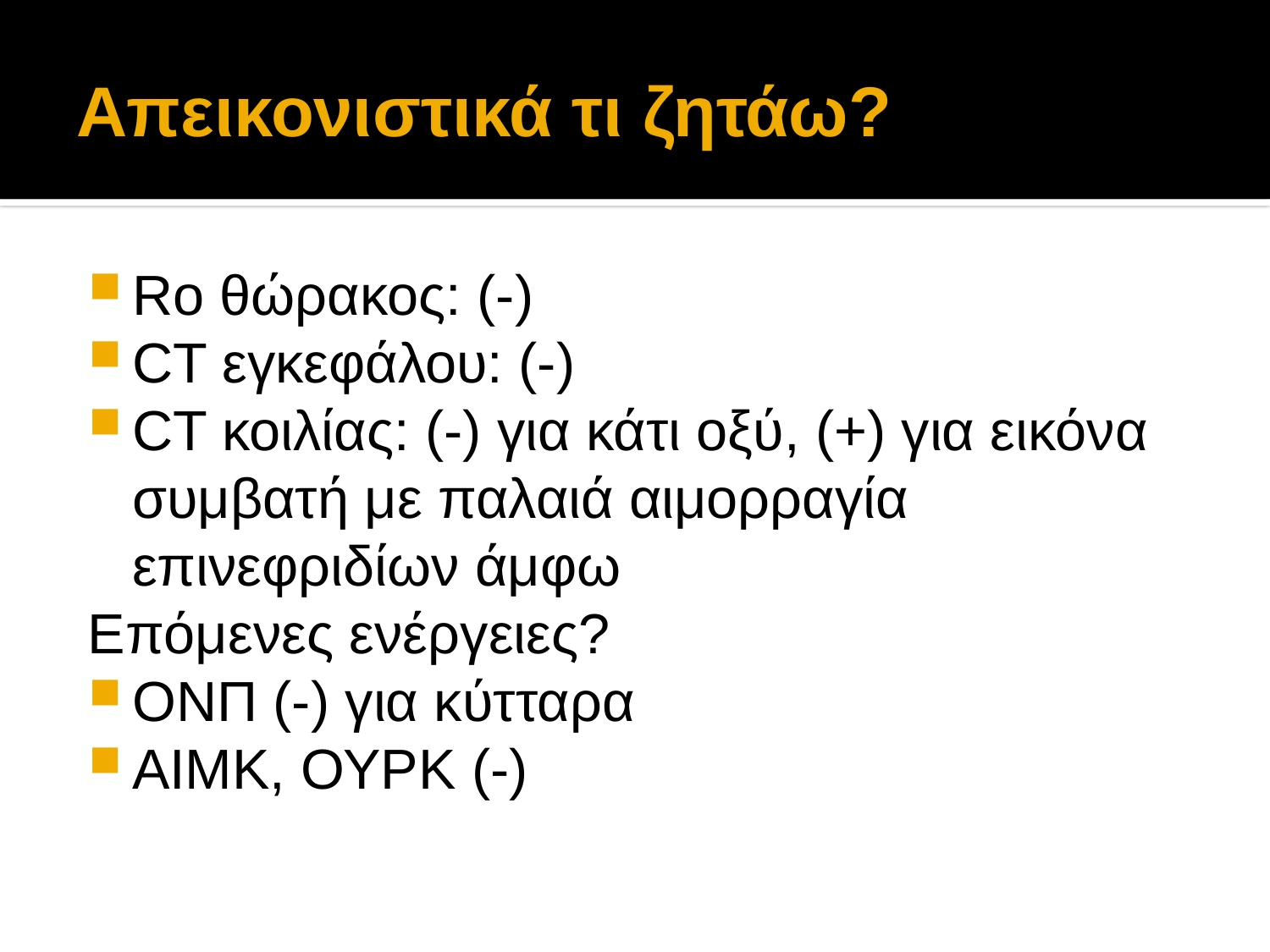

# Απεικονιστικά τι ζητάω?
Ro θώρακος: (-)
CT εγκεφάλου: (-)
CT κοιλίας: (-) για κάτι οξύ, (+) για εικόνα συμβατή με παλαιά αιμορραγία επινεφριδίων άμφω
Επόμενες ενέργειες?
ΟΝΠ (-) για κύτταρα
ΑΙΜΚ, ΟΥΡΚ (-)